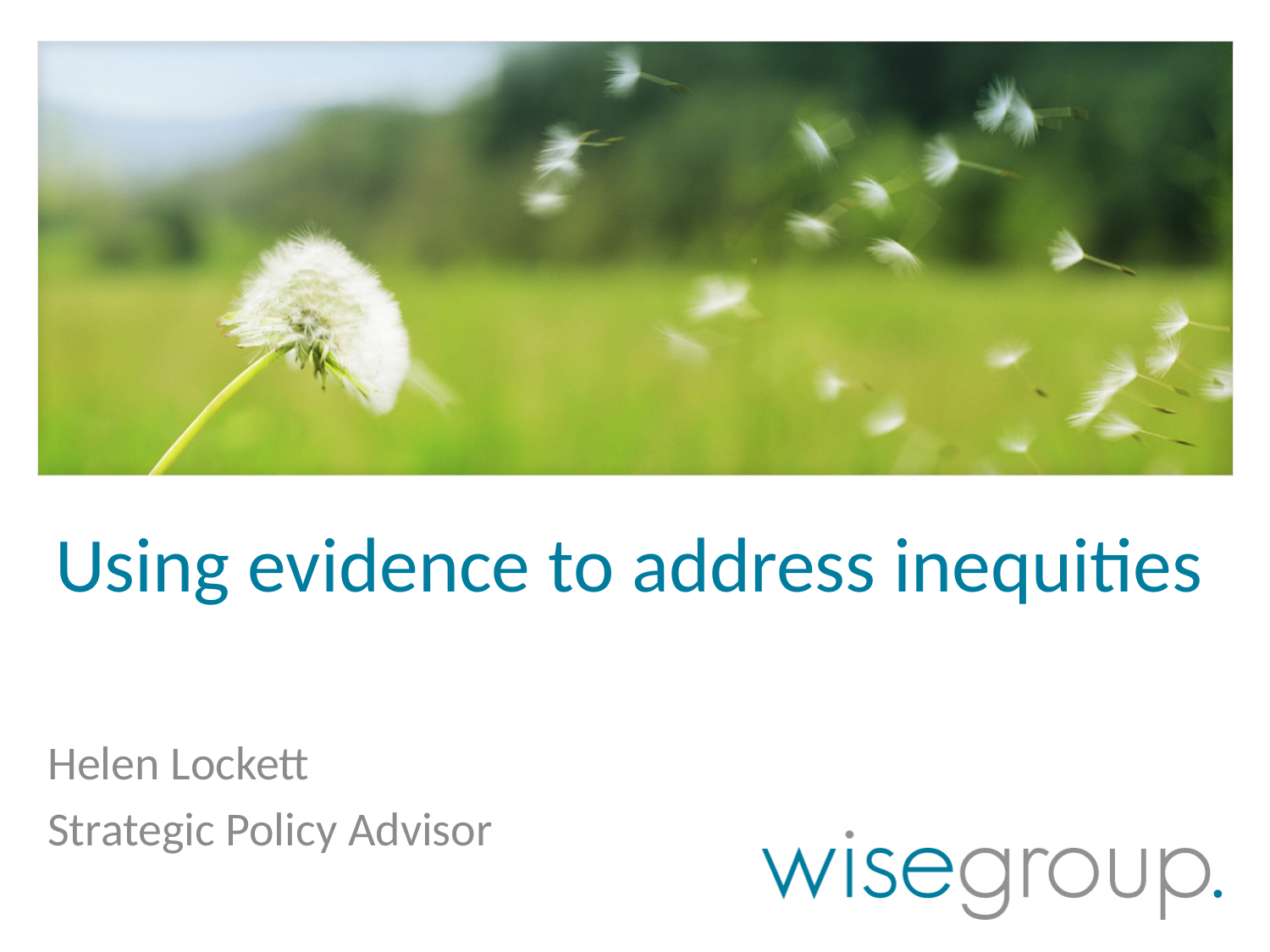

# Using evidence to address inequities
Helen Lockett
Strategic Policy Advisor